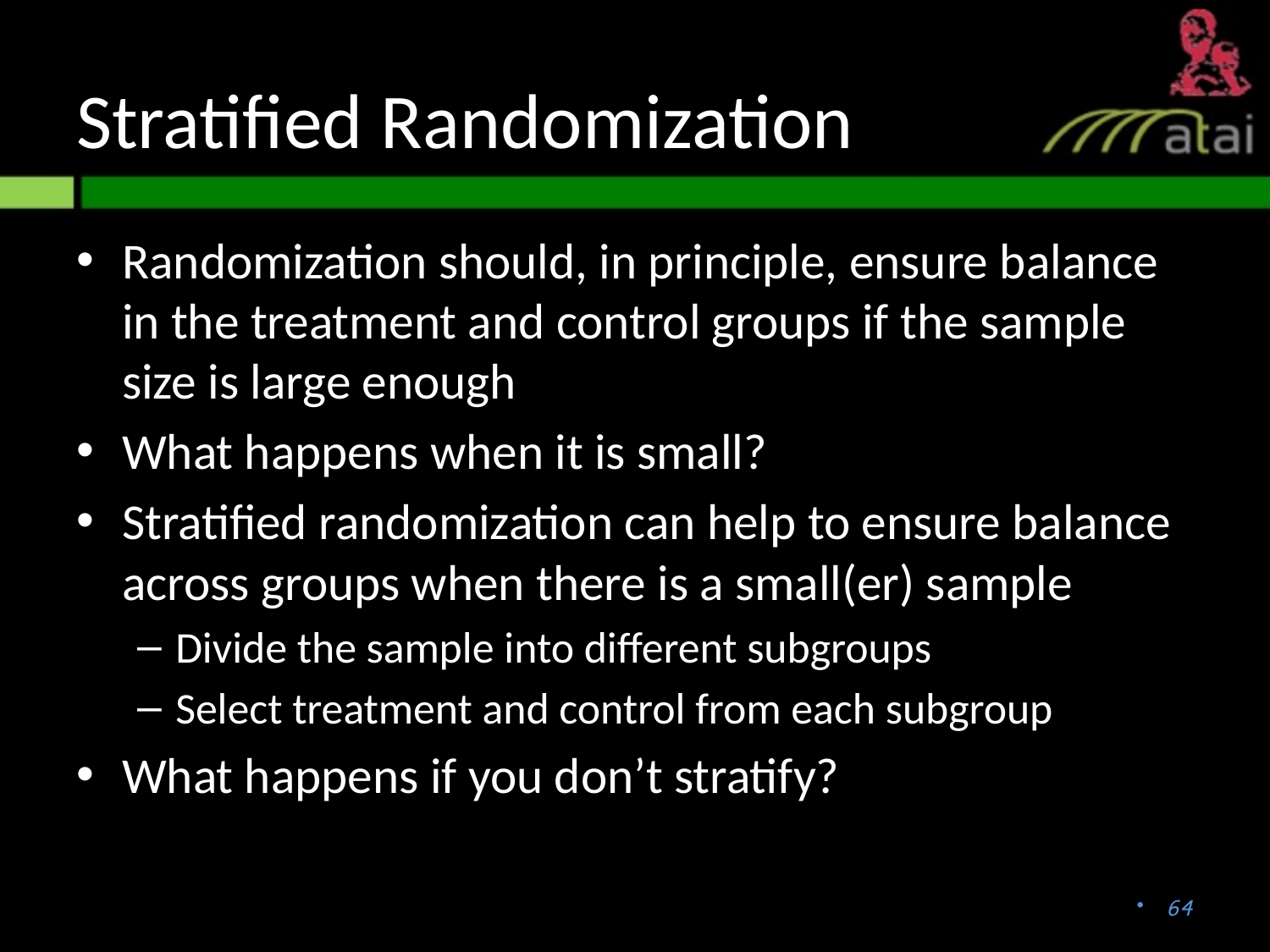

# Stratified Randomization
Randomization should, in principle, ensure balance in the treatment and control groups if the sample size is large enough
What happens when it is small?
Stratified randomization can help to ensure balance across groups when there is a small(er) sample
Divide the sample into different subgroups
Select treatment and control from each subgroup
What happens if you don’t stratify?
64